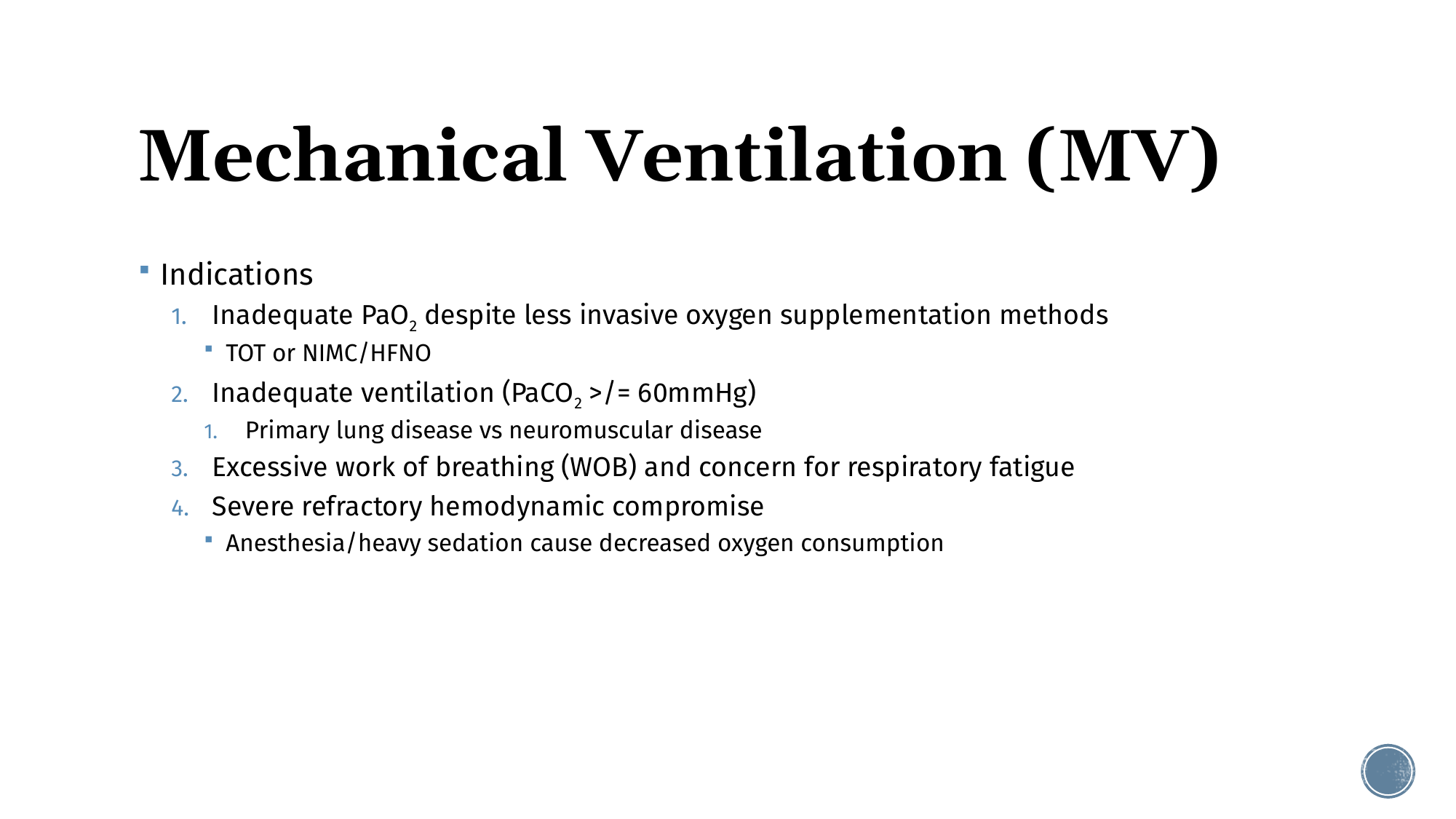

# Mechanical Ventilation (MV)
Indications
Inadequate PaO2 despite less invasive oxygen supplementation methods
TOT or NIMC/HFNO
Inadequate ventilation (PaCO2 >/= 60mmHg)
Primary lung disease vs neuromuscular disease
Excessive work of breathing (WOB) and concern for respiratory fatigue
Severe refractory hemodynamic compromise
Anesthesia/heavy sedation cause decreased oxygen consumption